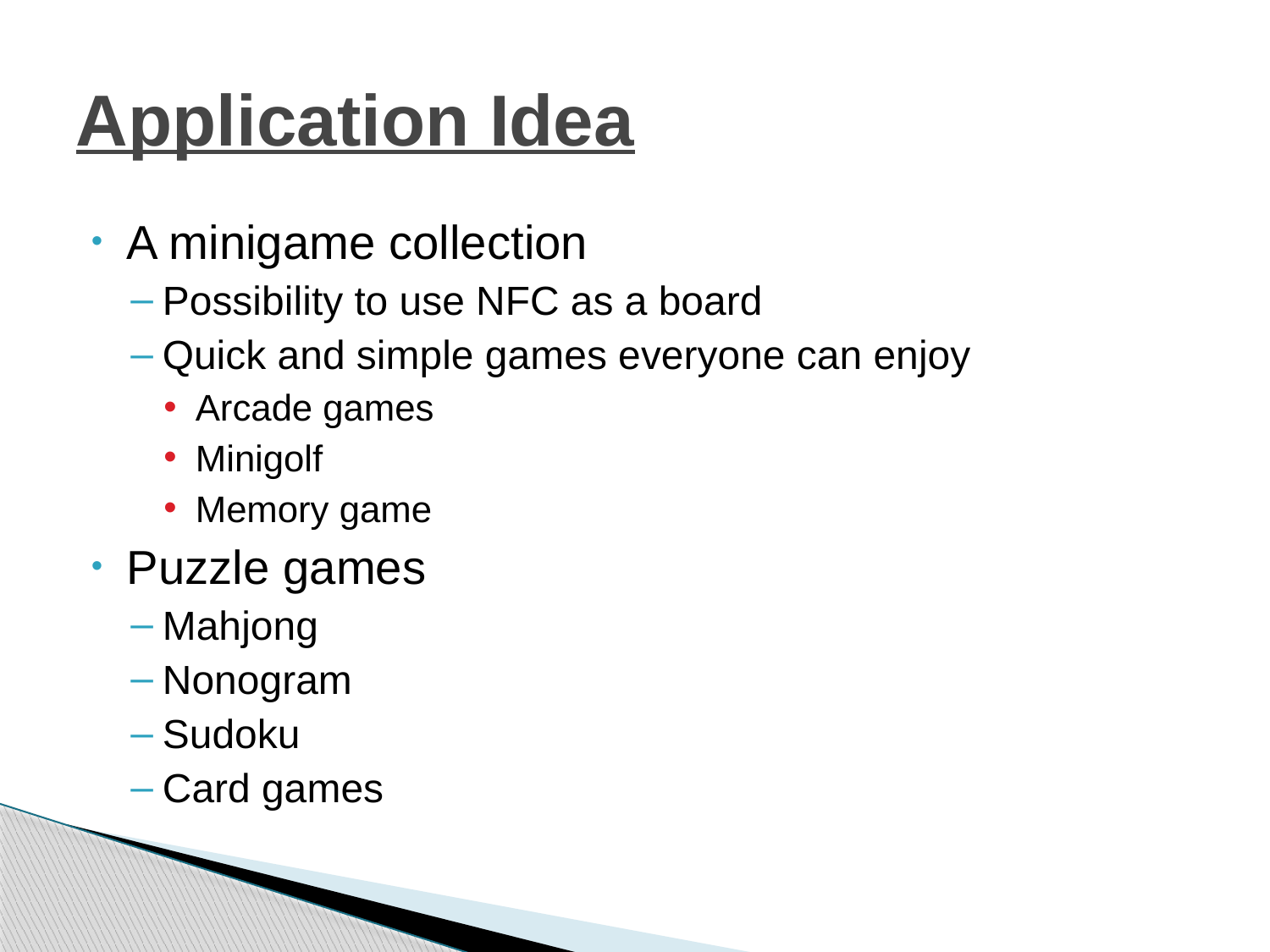

# Application Idea
A minigame collection
Possibility to use NFC as a board
Quick and simple games everyone can enjoy
Arcade games
Minigolf
Memory game
Puzzle games
Mahjong
Nonogram
Sudoku
Card games